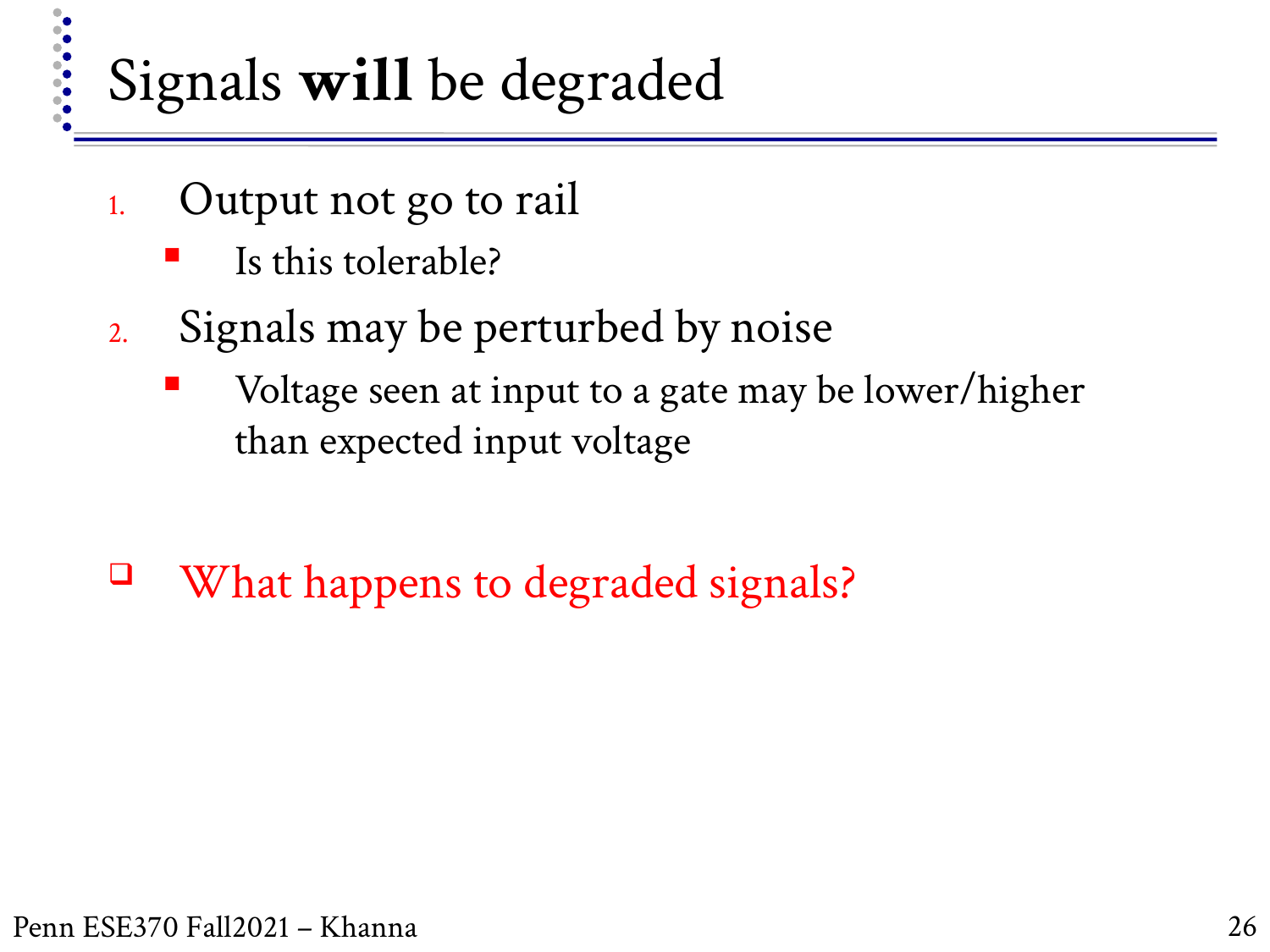

# Signals will be degraded
Output not go to rail
Is this tolerable?
Signals may be perturbed by noise
Voltage seen at input to a gate may be lower/higher than expected input voltage

What happens to degraded signals?
26
Penn ESE370 Fall2021 – Khanna